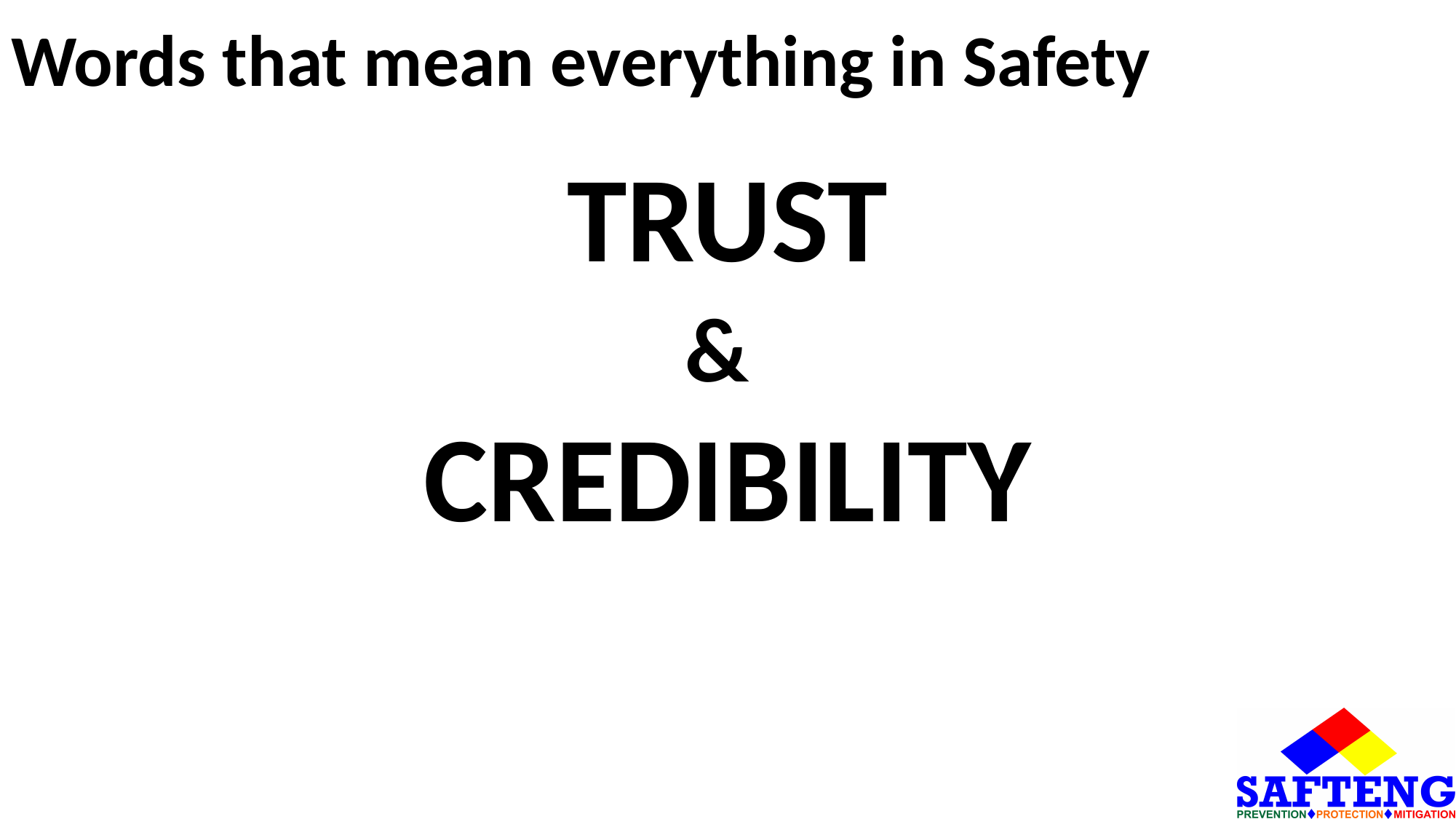

# Words that mean everything in Safety
TRUST
&
CREDIBILITY